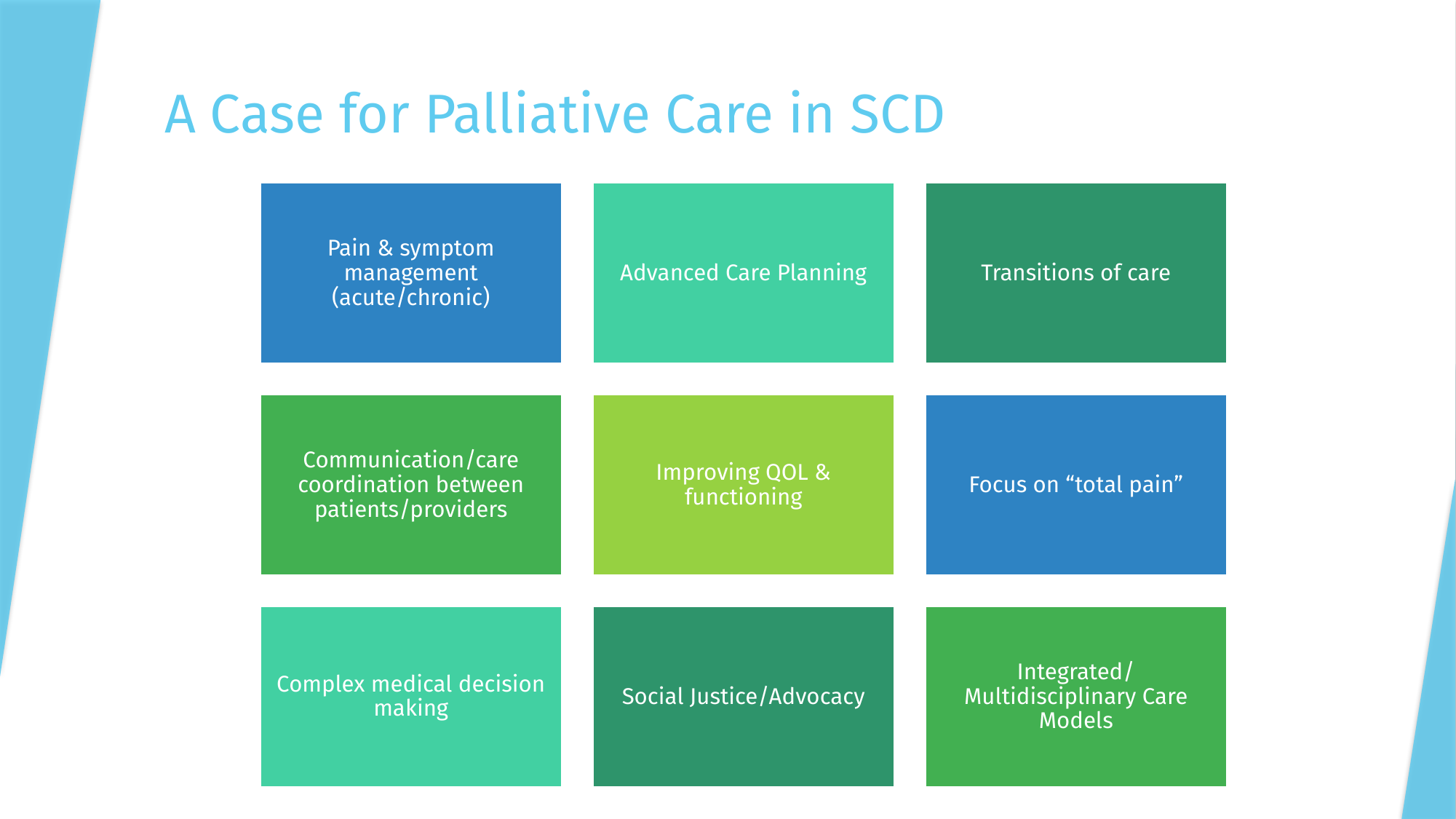

# A Case for Palliative Care in SCD
Pain & symptom management (acute/chronic)
Advanced Care Planning
Transitions of care
Communication/care coordination between patients/providers
Improving QOL & functioning
Focus on “total pain”
Complex medical decision making
Social Justice/Advocacy
Integrated/Multidisciplinary Care Models